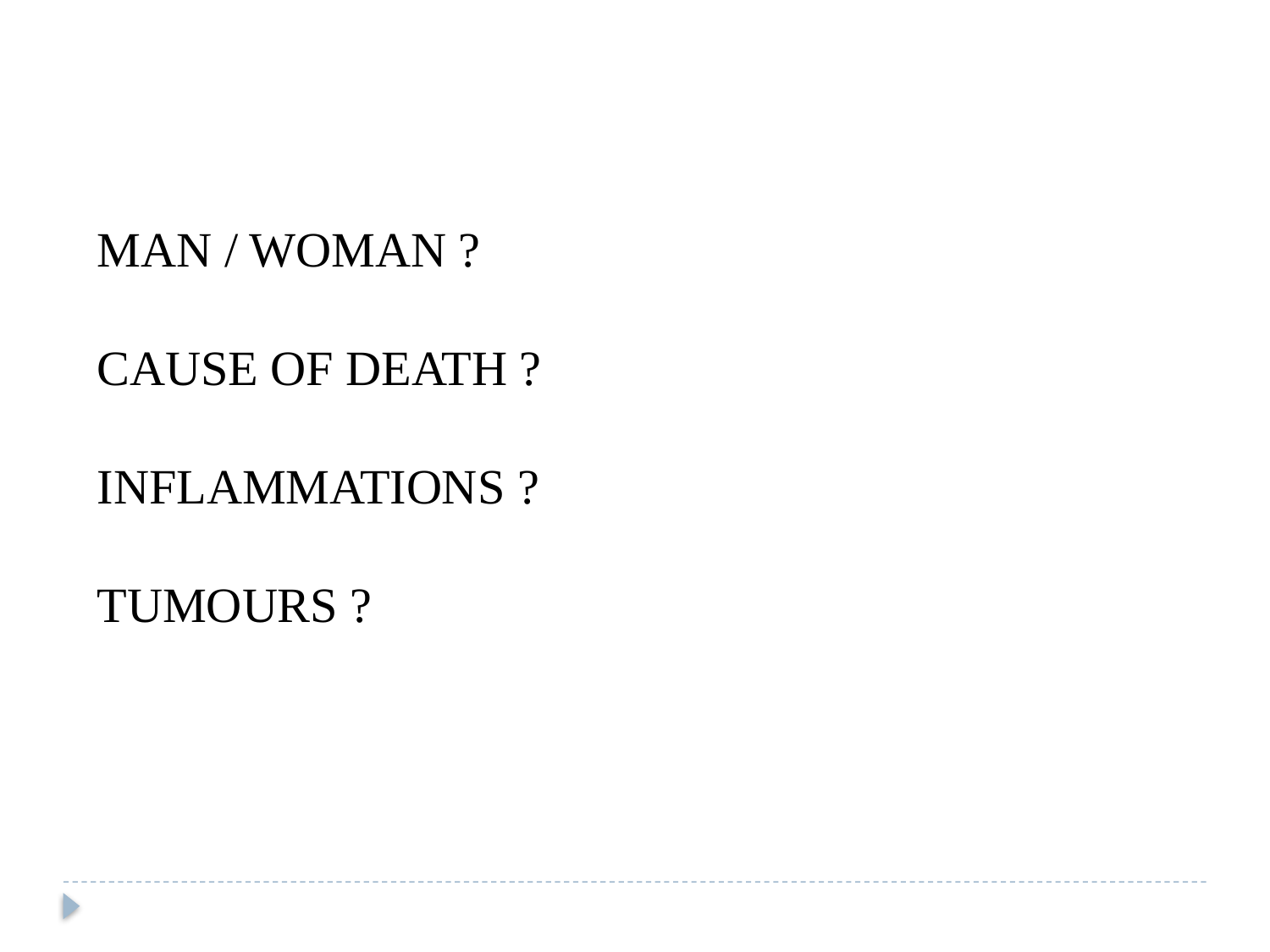

MAN / WOMAN ?

CAUSE OF DEATH ?

INFLAMMATIONS ?

TUMOURS ?